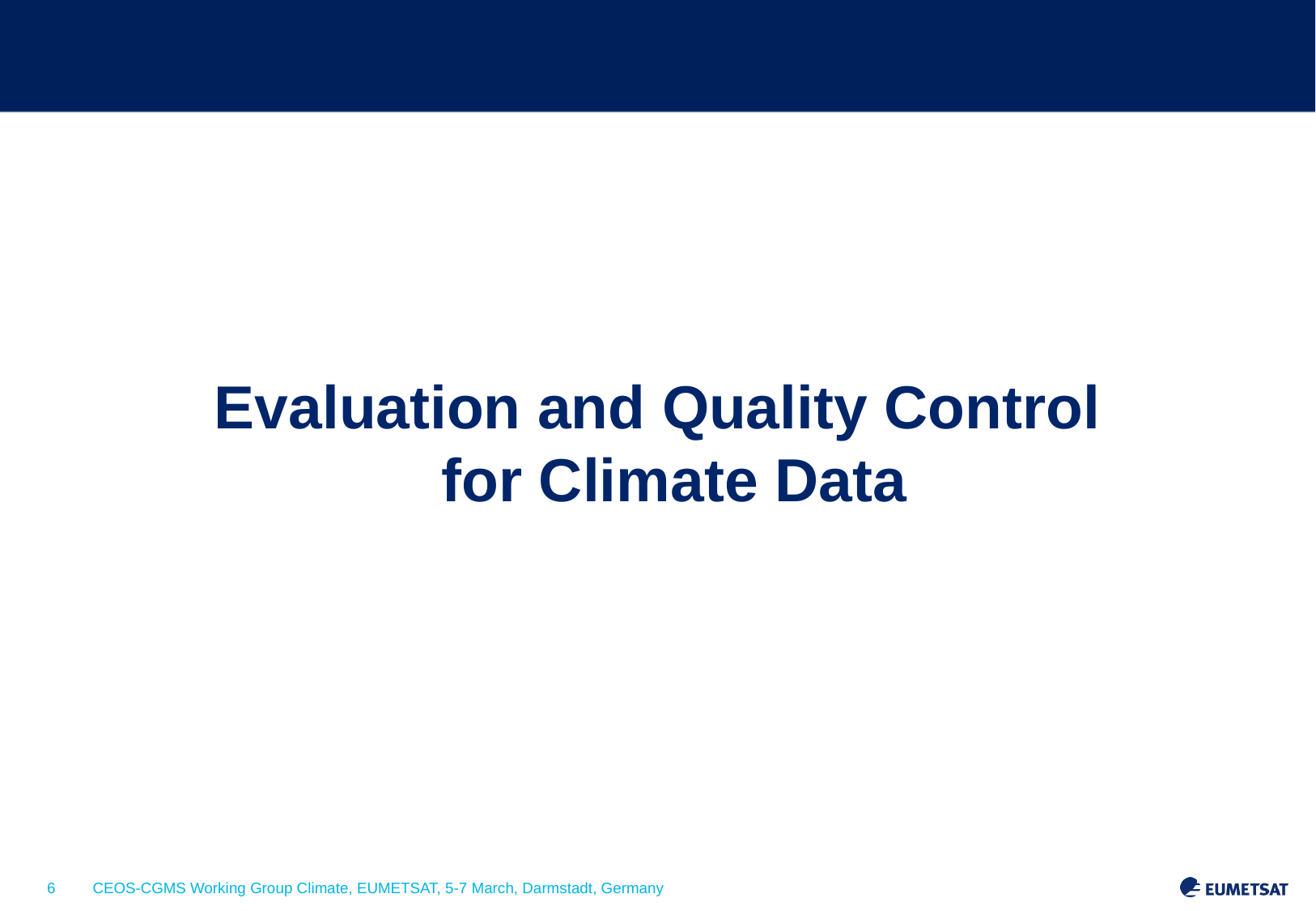

#
Evaluation and Quality Control for Climate Data